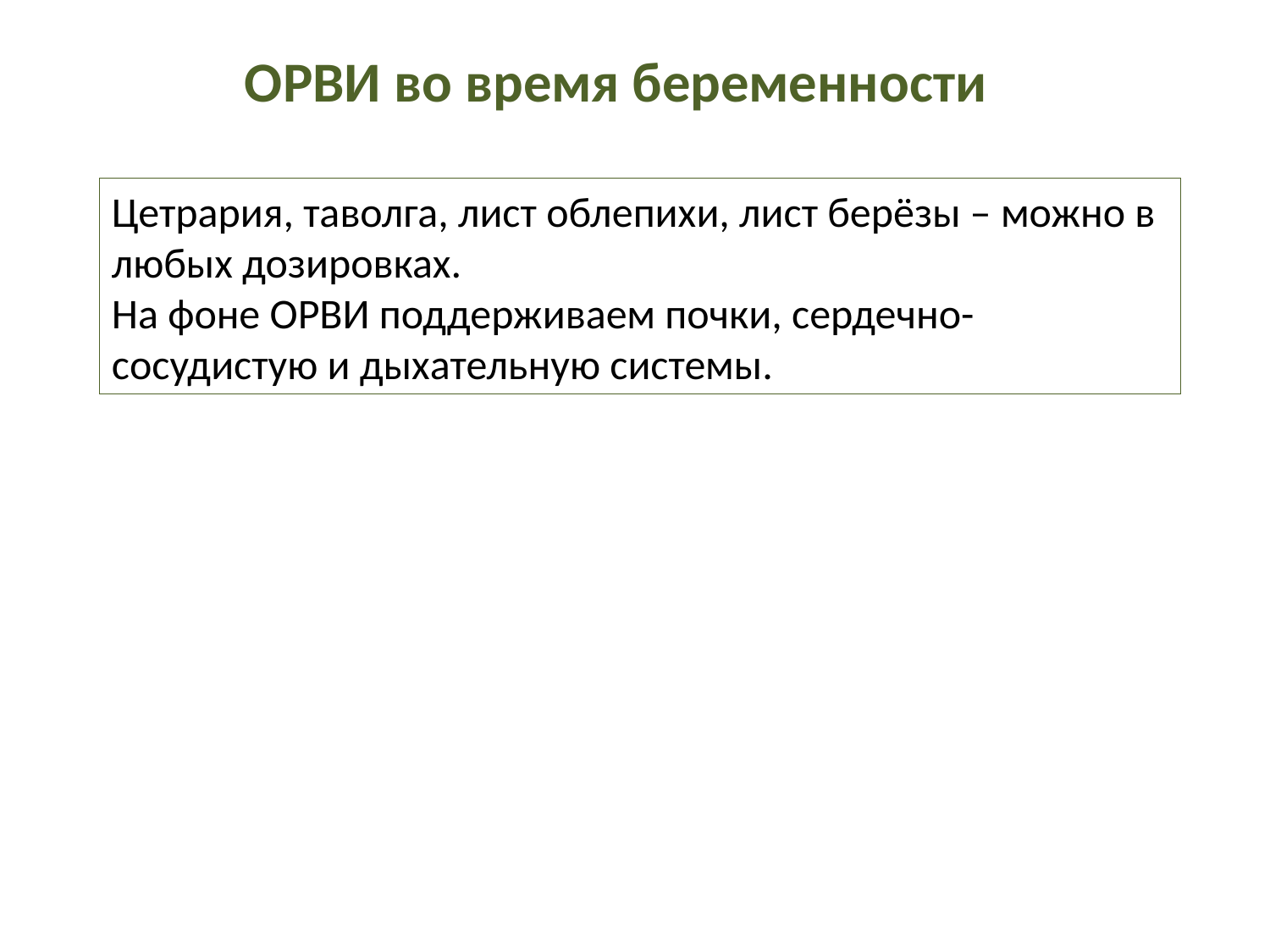

ОРВИ во время беременности
Цетрария, таволга, лист облепихи, лист берёзы – можно в любых дозировках.
На фоне ОРВИ поддерживаем почки, сердечно-сосудистую и дыхательную системы.